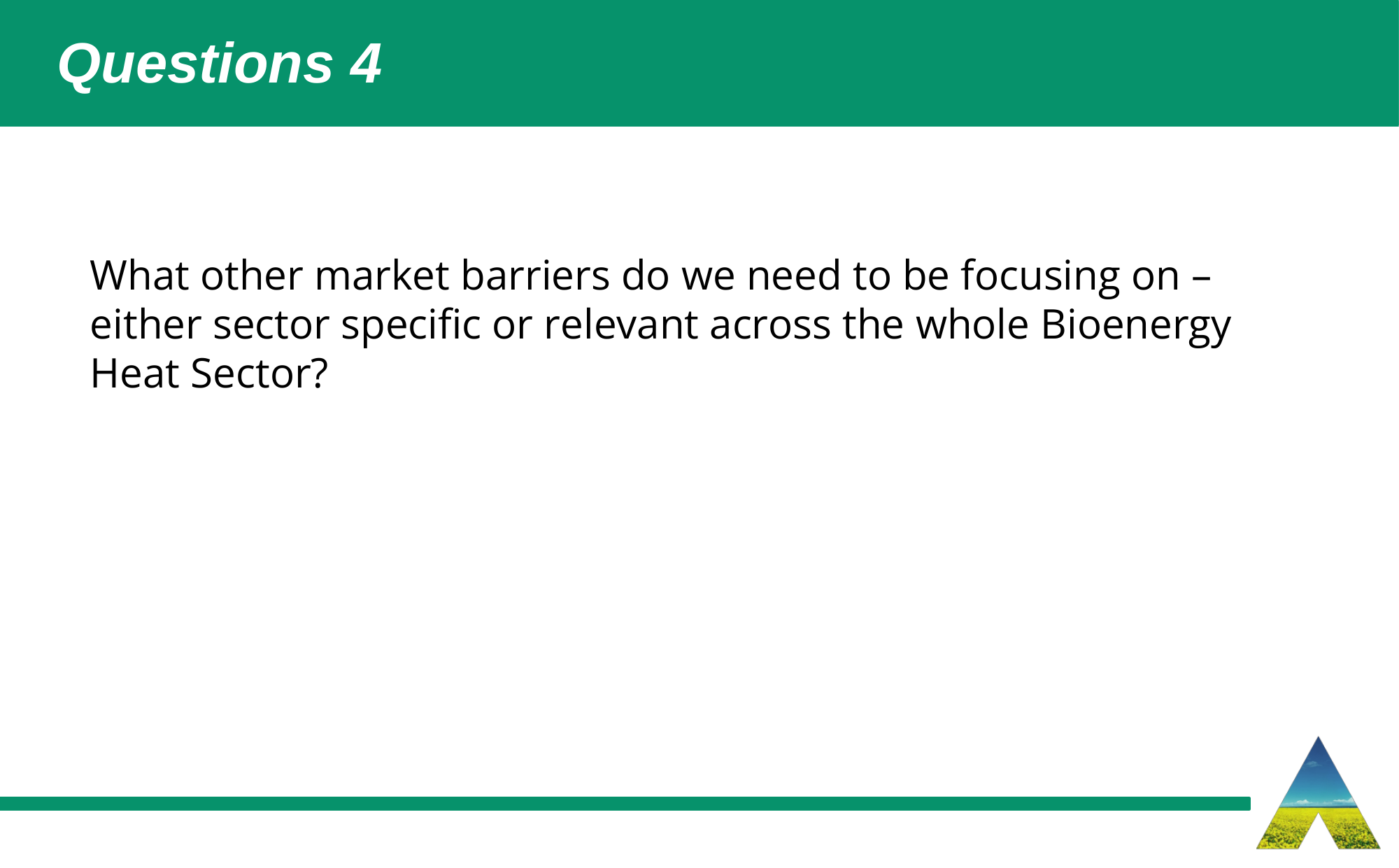

Questions 4
What other market barriers do we need to be focusing on – either sector specific or relevant across the whole Bioenergy Heat Sector?